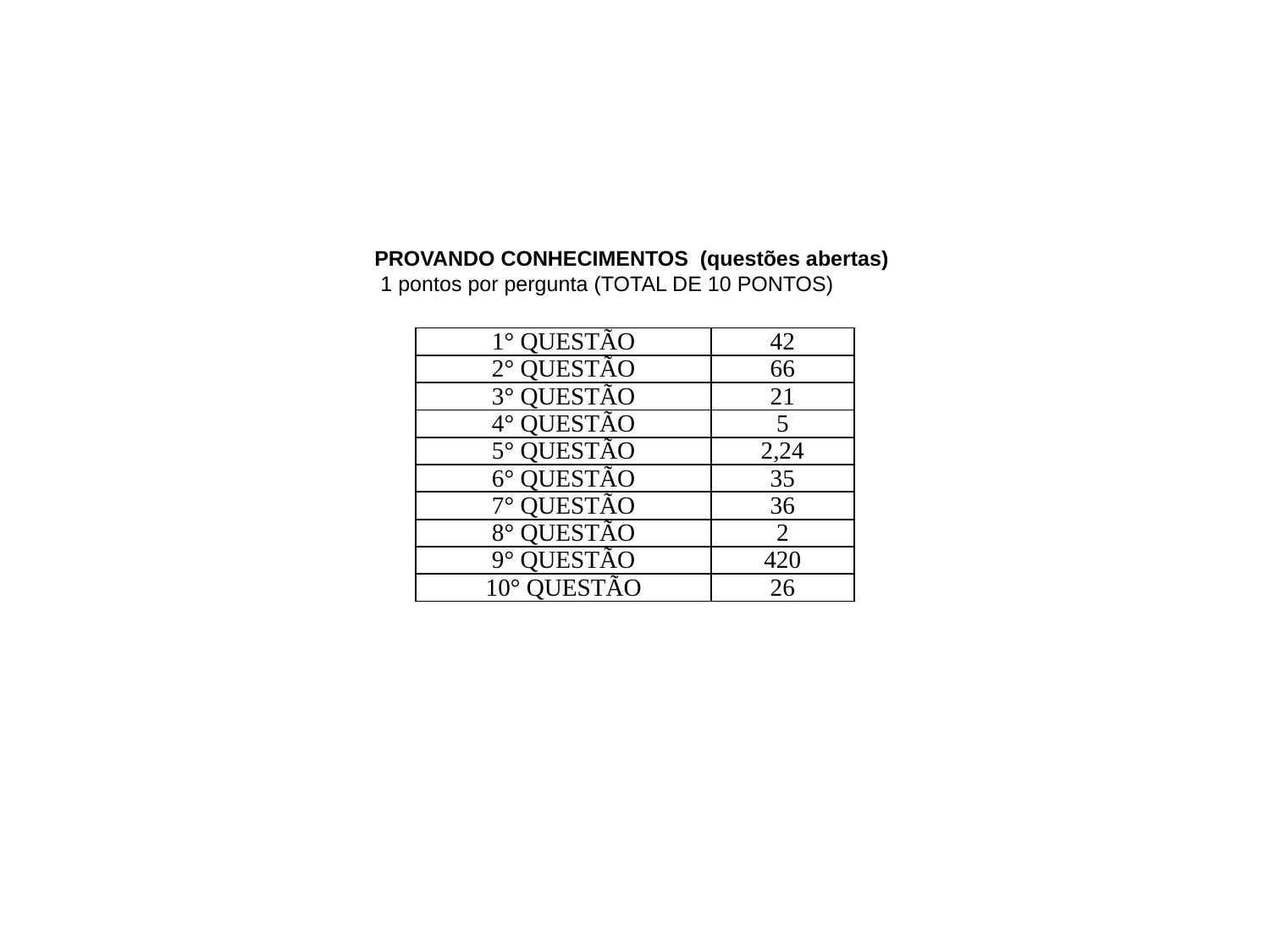

PROVANDO CONHECIMENTOS  (questões abertas)
 1 pontos por pergunta (TOTAL DE 10 PONTOS)

| 1° QUESTÃO | 42 |
| --- | --- |
| 2° QUESTÃO | 66 |
| 3° QUESTÃO | 21 |
| 4° QUESTÃO | 5 |
| 5° QUESTÃO | 2,24 |
| 6° QUESTÃO | 35 |
| 7° QUESTÃO | 36 |
| 8° QUESTÃO | 2 |
| 9° QUESTÃO | 420 |
| 10° QUESTÃO | 26 |